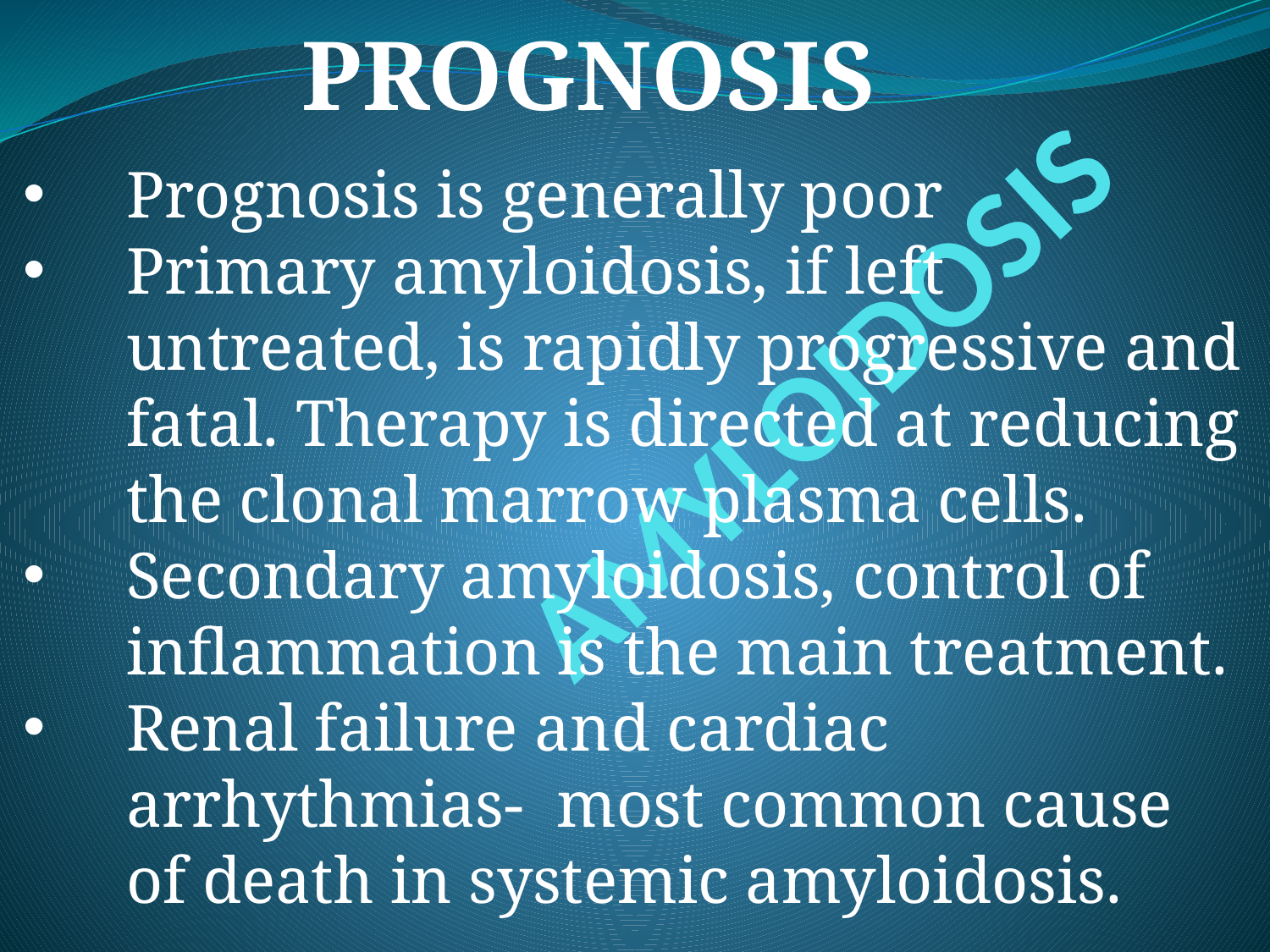

PROGNOSIS
Prognosis is generally poor
Primary amyloidosis, if left untreated, is rapidly progressive and fatal. Therapy is directed at reducing the clonal marrow plasma cells.
Secondary amyloidosis, control of inflammation is the main treatment.
Renal failure and cardiac arrhythmias-  most common cause of death in systemic amyloidosis.
# AMYLOIDOSIS